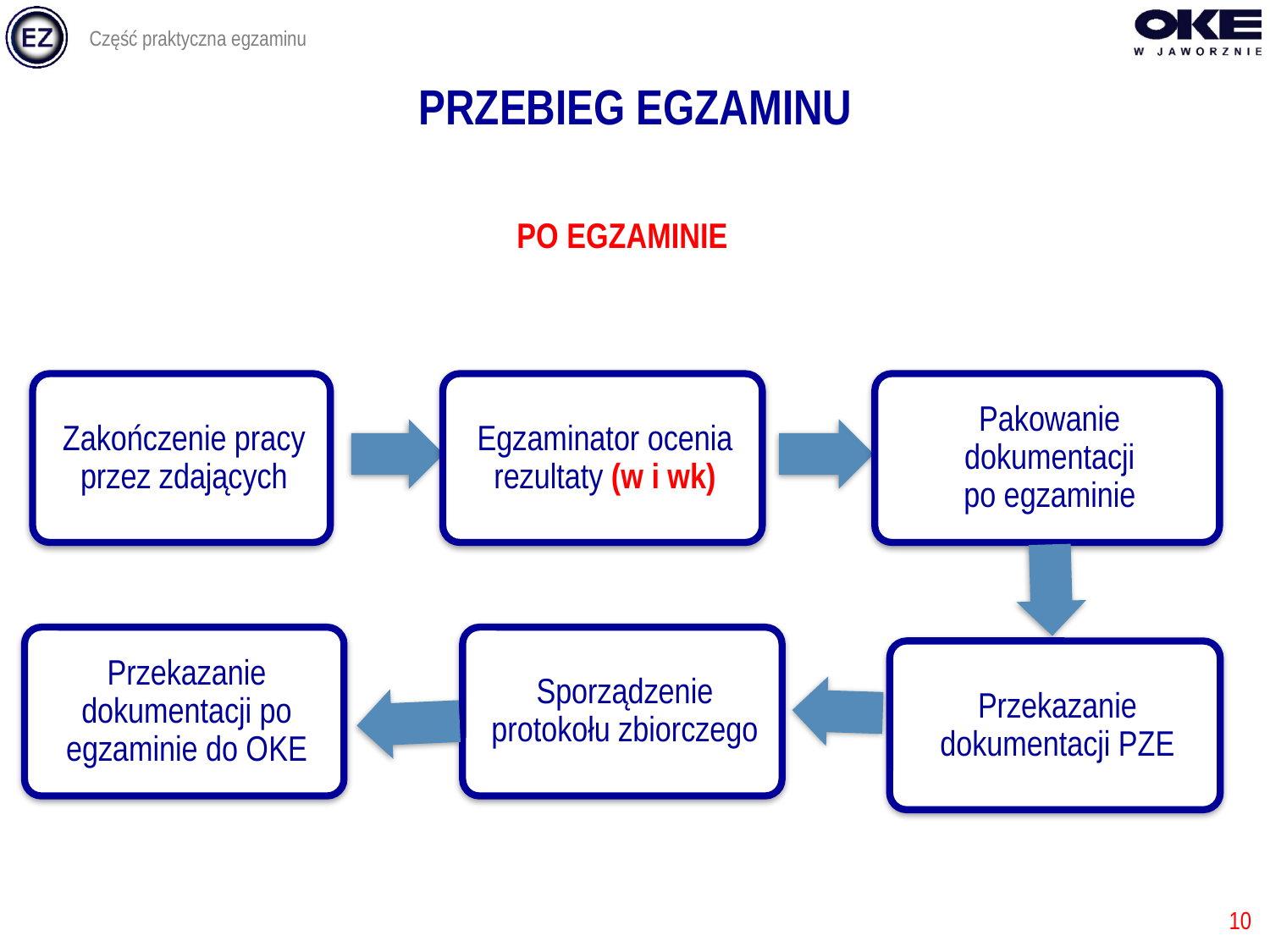

Część praktyczna egzaminu
# PRZEBIEG EGZAMINU
PO EGZAMINIE
Zakończenie pracy przez zdających

Egzaminator ocenia rezultaty (w i wk)

Pakowanie dokumentacji
po egzaminie

Przekazanie dokumentacji PZE

Sporządzenie protokołu zbiorczego

Przekazanie dokumentacji po egzaminie do OKE
10